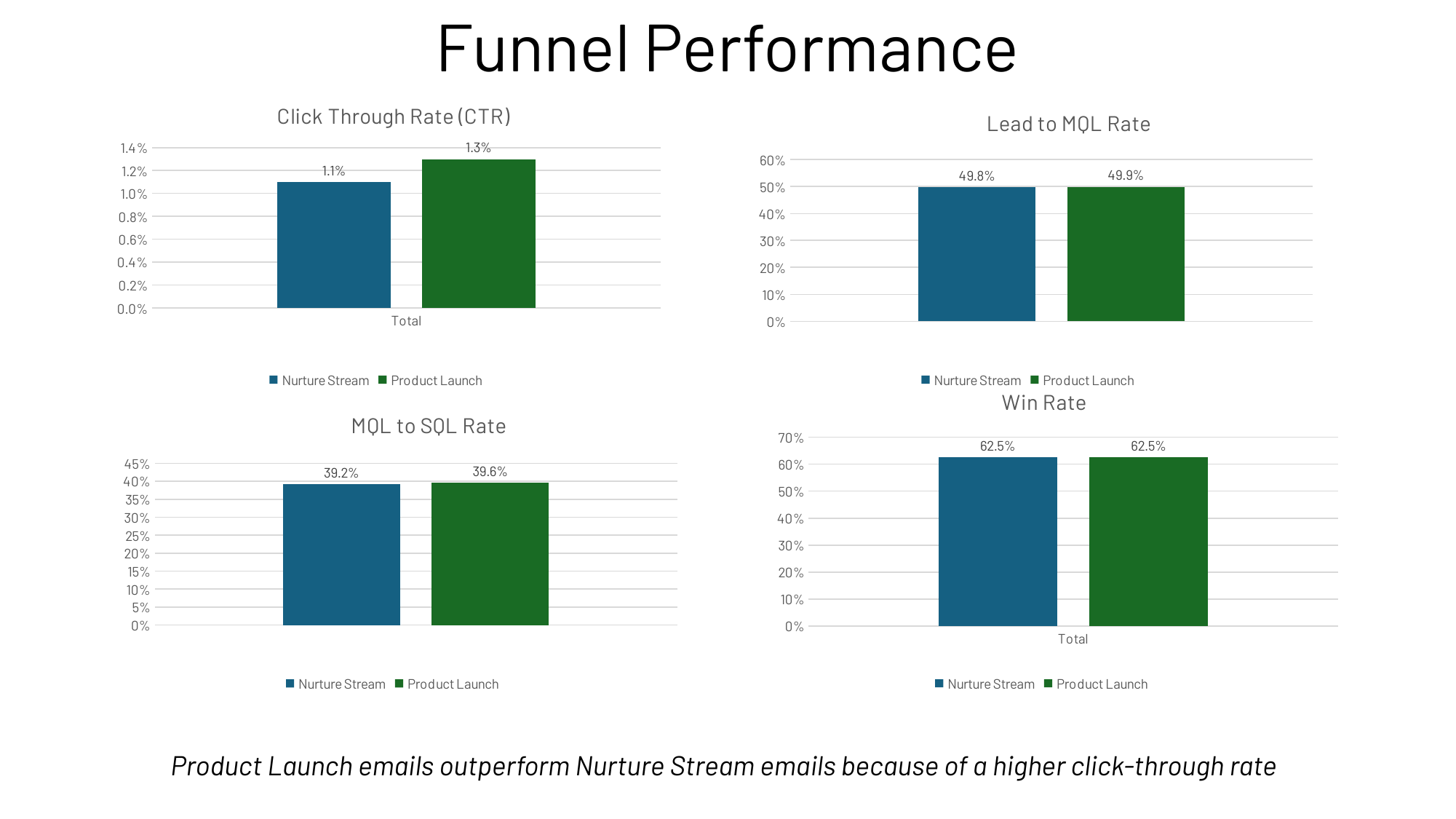

# Funnel Performance

### Chart: Click Through Rate (CTR)

| Category |  |  |
|---|---|---|
| Total | 0.0109940148413412 | 0.01299654339953912 |

### Chart: Lead to MQL Rate

| Category |  |  |
|---|---|---|
| Total | 0.49765258215962443 | 0.4991181657848324 |

### Chart: Win Rate

| Category |  |  |
|---|---|---|
| Total | 0.625 | 0.625 |

### Chart: MQL to SQL Rate

| Category |  |  |
|---|---|---|
| Total | 0.3915094339622642 | 0.3957597173144876 |
Product Launch emails outperform Nurture Stream emails because of a higher click-through rate